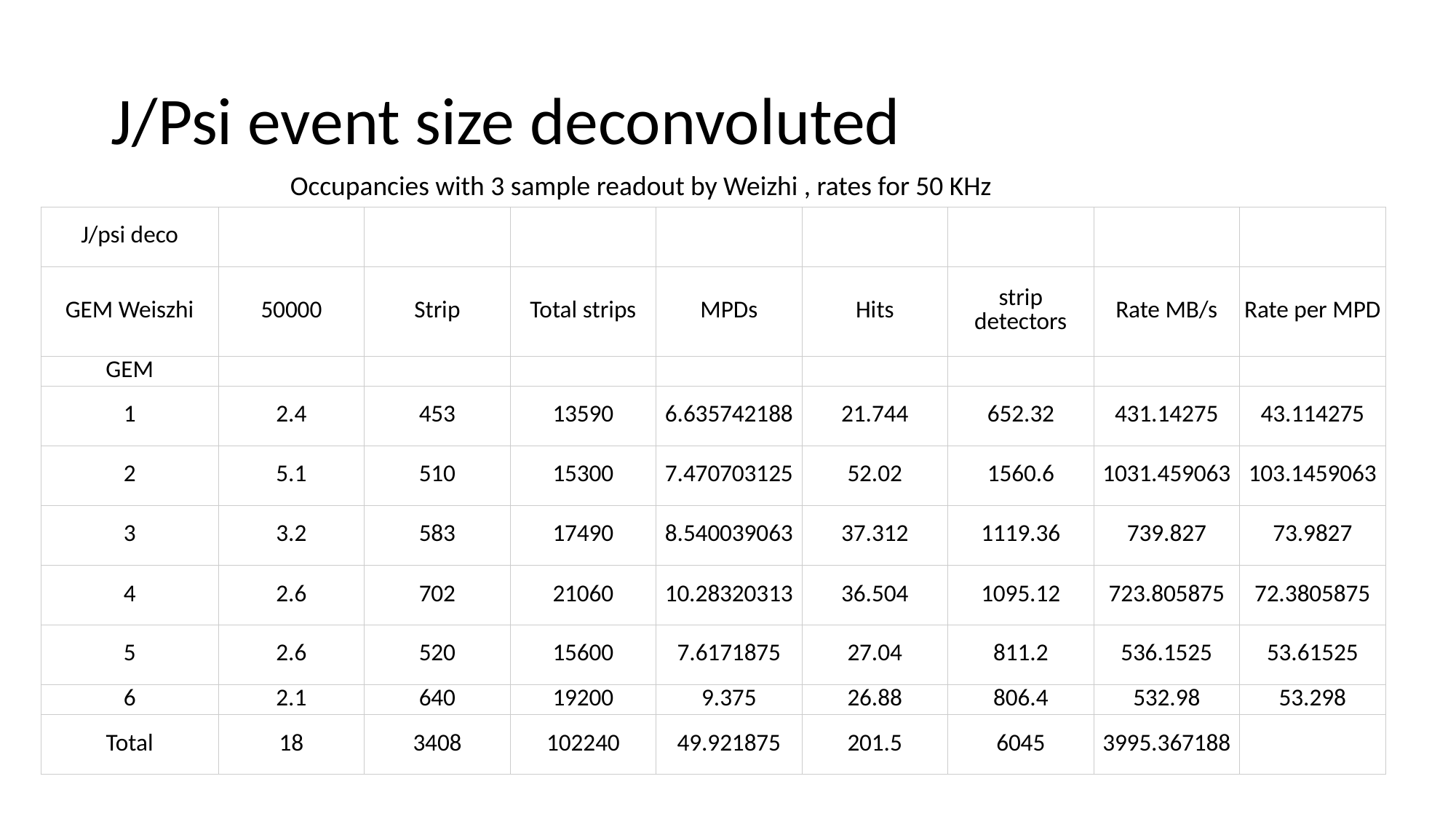

# J/Psi event size deconvoluted
Occupancies with 3 sample readout by Weizhi , rates for 50 KHz
| J/psi deco |  |  |  |  |  |  |  |  |
| --- | --- | --- | --- | --- | --- | --- | --- | --- |
| GEM Weiszhi | 50000 | Strip | Total strips | MPDs | Hits | strip detectors | Rate MB/s | Rate per MPD |
| GEM |  |  |  |  |  |  |  |  |
| 1 | 2.4 | 453 | 13590 | 6.635742188 | 21.744 | 652.32 | 431.14275 | 43.114275 |
| 2 | 5.1 | 510 | 15300 | 7.470703125 | 52.02 | 1560.6 | 1031.459063 | 103.1459063 |
| 3 | 3.2 | 583 | 17490 | 8.540039063 | 37.312 | 1119.36 | 739.827 | 73.9827 |
| 4 | 2.6 | 702 | 21060 | 10.28320313 | 36.504 | 1095.12 | 723.805875 | 72.3805875 |
| 5 | 2.6 | 520 | 15600 | 7.6171875 | 27.04 | 811.2 | 536.1525 | 53.61525 |
| 6 | 2.1 | 640 | 19200 | 9.375 | 26.88 | 806.4 | 532.98 | 53.298 |
| Total | 18 | 3408 | 102240 | 49.921875 | 201.5 | 6045 | 3995.367188 |  |